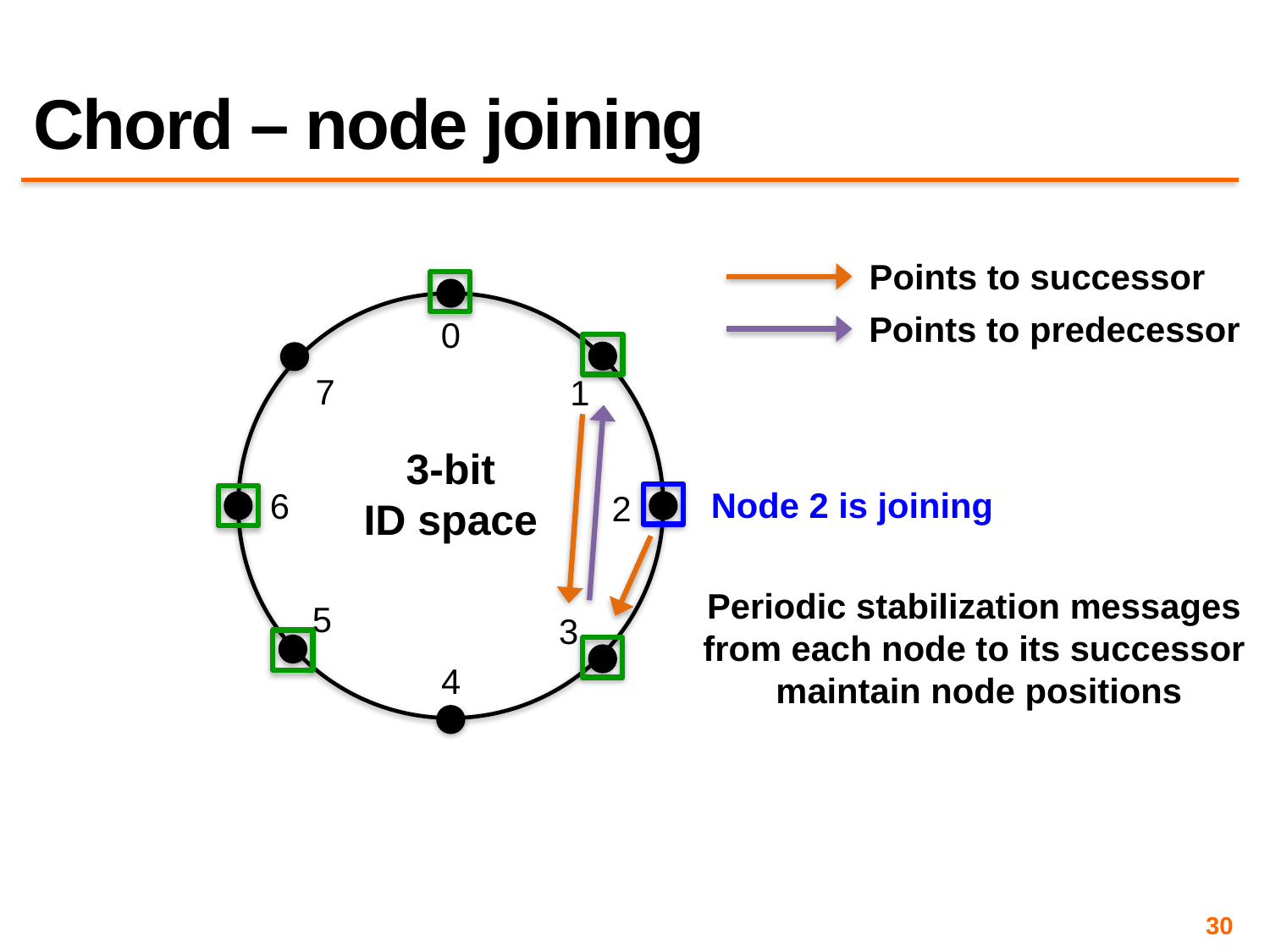

# Chord – node joining
Points to successor

Points to predecessor
0

7
1
3-bit
ID space
Node 2 is joining
6
2

Periodic stabilization messages
from each node to its successor
maintain node positions
5
3

4

30